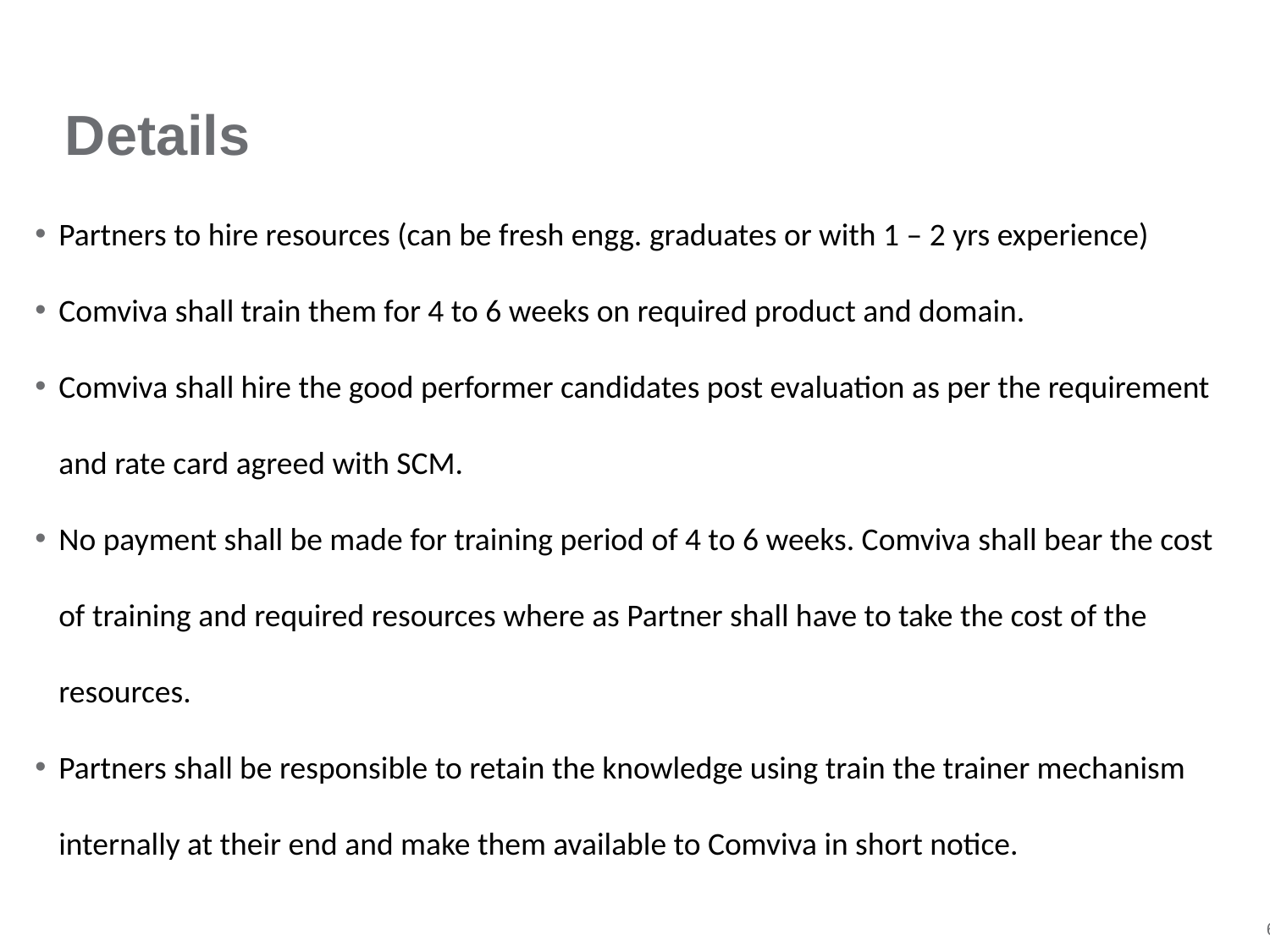

# Details
Partners to hire resources (can be fresh engg. graduates or with 1 – 2 yrs experience)
Comviva shall train them for 4 to 6 weeks on required product and domain.
Comviva shall hire the good performer candidates post evaluation as per the requirement and rate card agreed with SCM.
No payment shall be made for training period of 4 to 6 weeks. Comviva shall bear the cost of training and required resources where as Partner shall have to take the cost of the resources.
Partners shall be responsible to retain the knowledge using train the trainer mechanism internally at their end and make them available to Comviva in short notice.